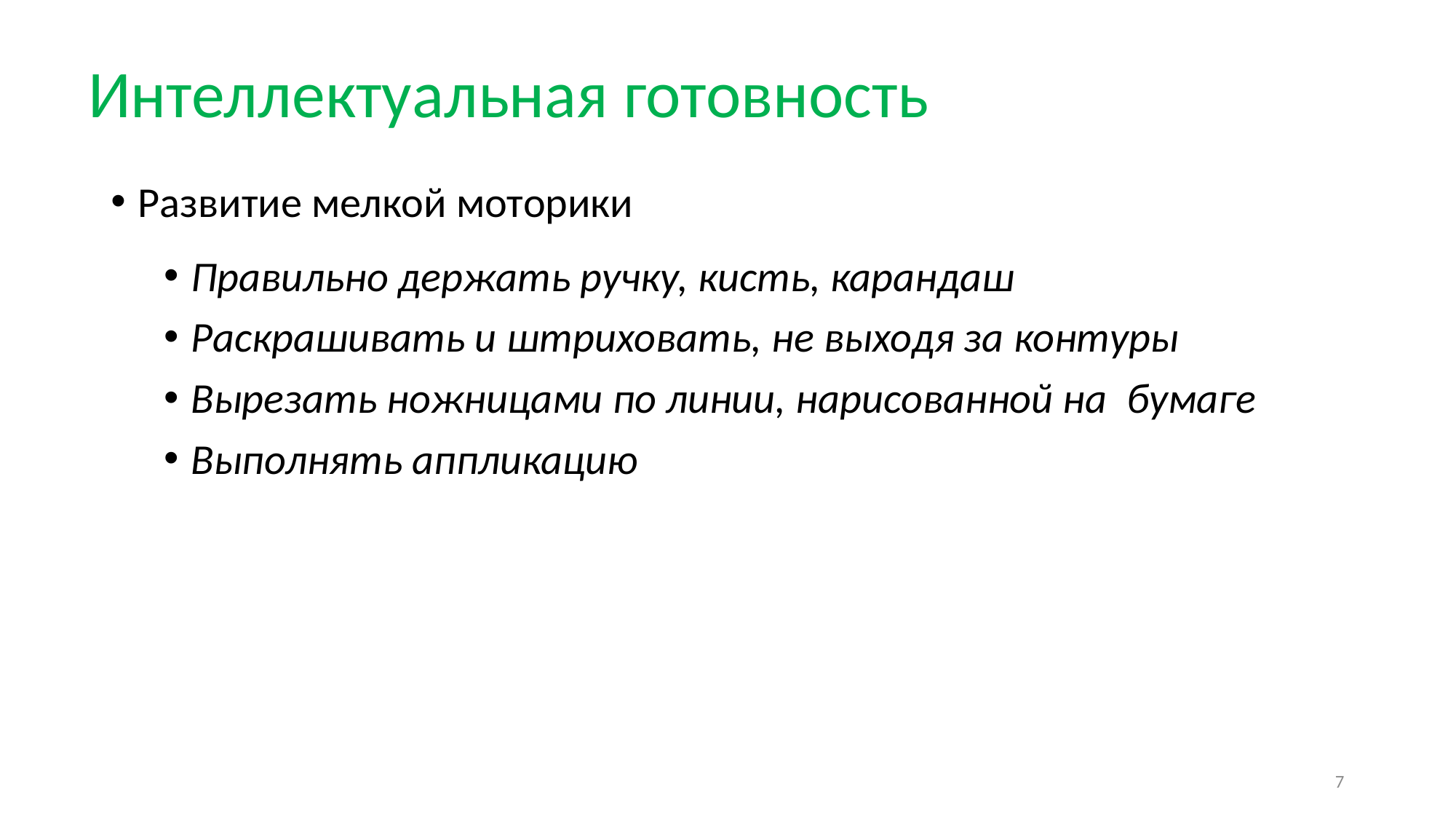

# Интеллектуальная готовность
Развитие мелкой моторики
Правильно держать ручку, кисть, карандаш
Раскрашивать и штриховать, не выходя за контуры
Вырезать ножницами по линии, нарисованной на  бумаге
Выполнять аппликацию
7